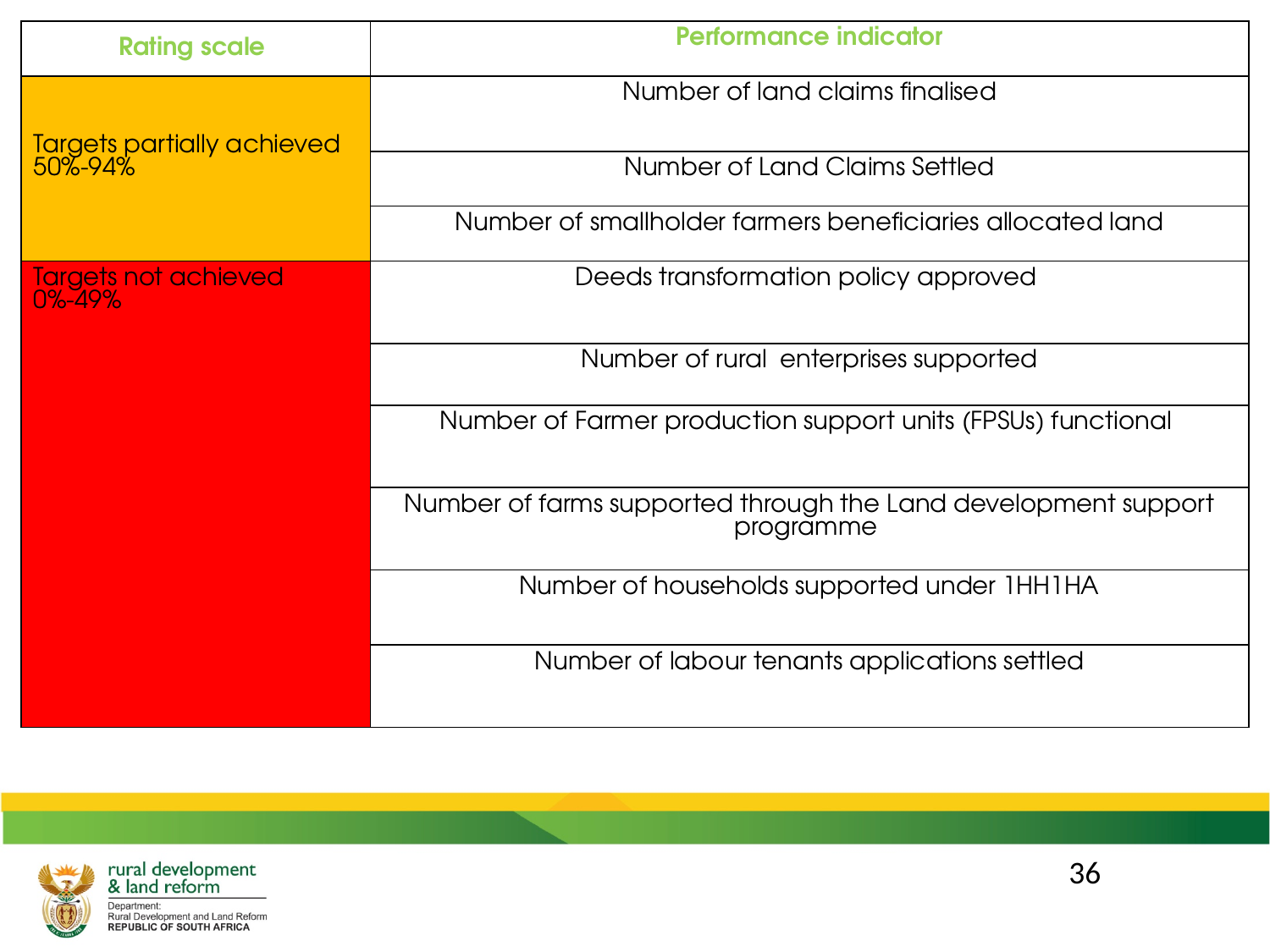

| Rating scale | Performance indicator |
| --- | --- |
| Targets partially achieved 50%-94% | Number of land claims finalised |
|  | Number of Land Claims Settled |
|  | Number of smallholder farmers beneficiaries allocated land |
| Targets not achieved 0%-49% | Deeds transformation policy approved |
|  | Number of rural enterprises supported |
|  | Number of Farmer production support units (FPSUs) functional |
|  | Number of farms supported through the Land development support programme |
|  | Number of households supported under 1HH1HA |
|  | Number of labour tenants applications settled |

36